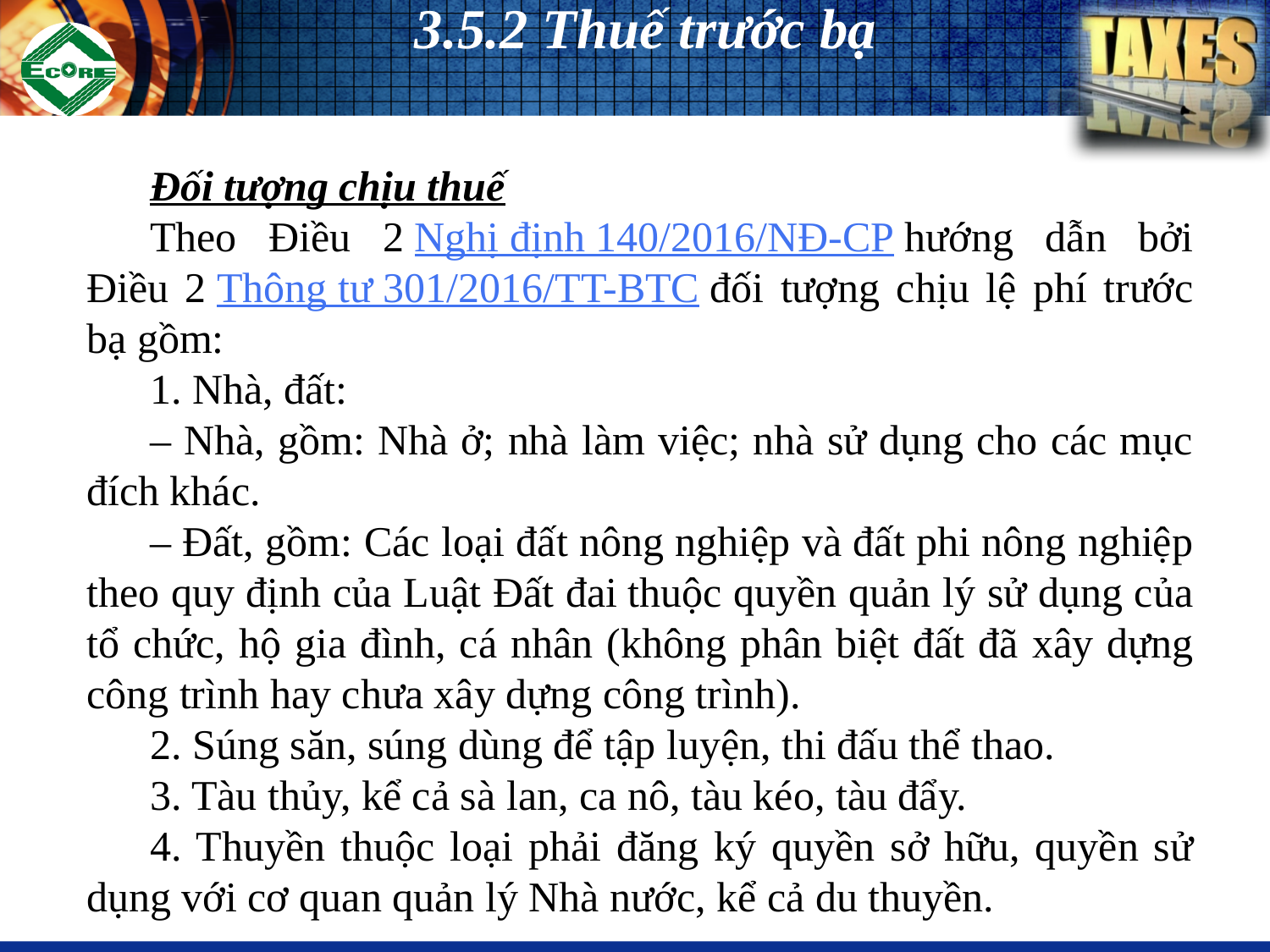

# 3.5.2 Thuế trước bạ
Đối tượng chịu thuế
Theo Điều 2 Nghị định 140/2016/NĐ-CP hướng dẫn bởi Điều 2 Thông tư 301/2016/TT-BTC đối tượng chịu lệ phí trước bạ gồm:
1. Nhà, đất:
– Nhà, gồm: Nhà ở; nhà làm việc; nhà sử dụng cho các mục đích khác.
– Đất, gồm: Các loại đất nông nghiệp và đất phi nông nghiệp theo quy định của Luật Đất đai thuộc quyền quản lý sử dụng của tổ chức, hộ gia đình, cá nhân (không phân biệt đất đã xây dựng công trình hay chưa xây dựng công trình).
2. Súng săn, súng dùng để tập luyện, thi đấu thể thao.
3. Tàu thủy, kể cả sà lan, ca nô, tàu kéo, tàu đẩy.
4. Thuyền thuộc loại phải đăng ký quyền sở hữu, quyền sử dụng với cơ quan quản lý Nhà nước, kể cả du thuyền.